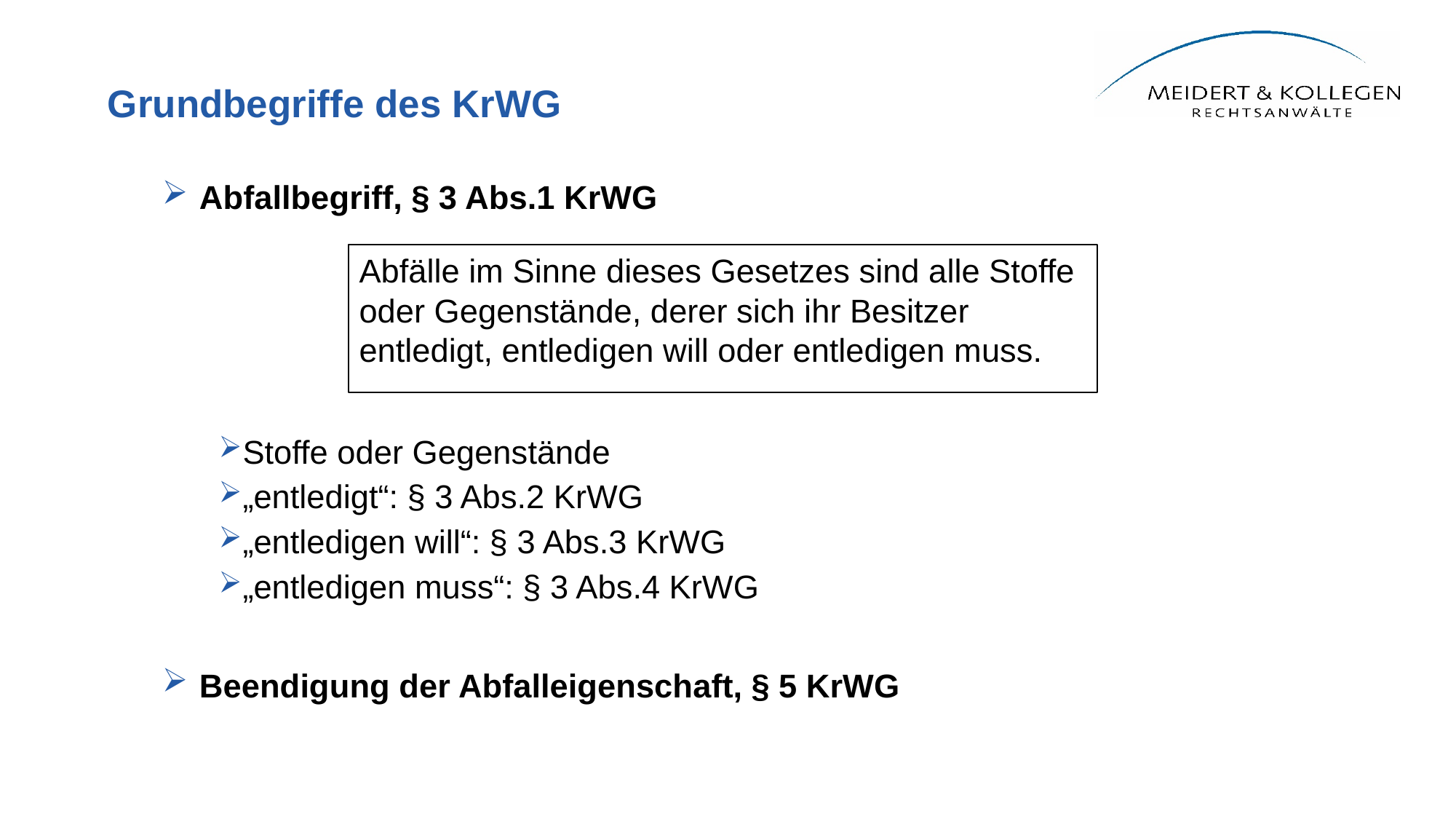

# Grundbegriffe des KrWG
Abfallbegriff, § 3 Abs.1 KrWG

Stoffe oder Gegenstände
„entledigt“: § 3 Abs.2 KrWG
„entledigen will“: § 3 Abs.3 KrWG
„entledigen muss“: § 3 Abs.4 KrWG

Beendigung der Abfalleigenschaft, § 5 KrWG
Abfälle im Sinne dieses Gesetzes sind alle Stoffe oder Gegenstände, derer sich ihr Besitzer entledigt, entledigen will oder entledigen muss.